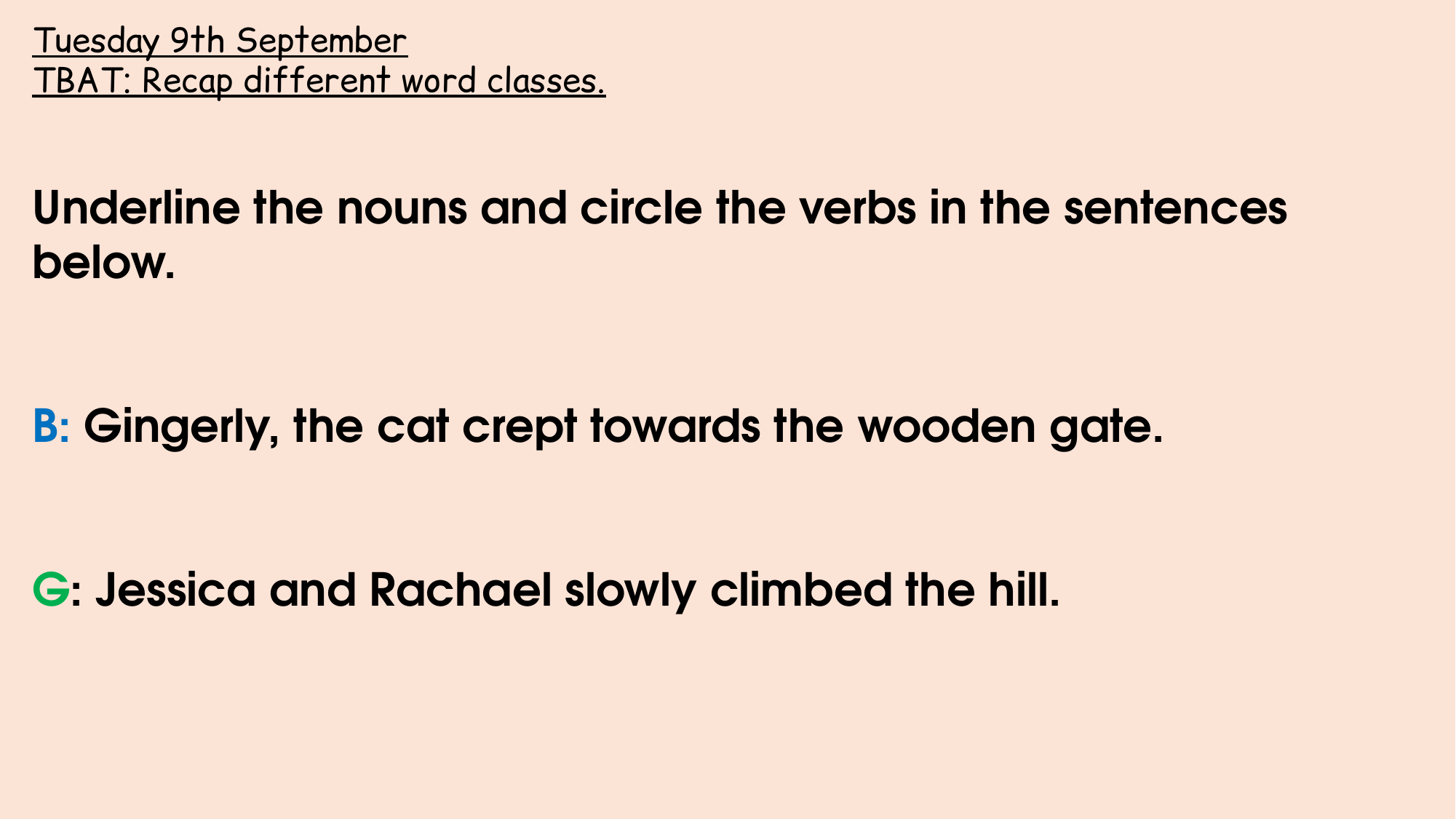

Tuesday 9th September
TBAT: Recap different word classes.
Underline the nouns and circle the verbs in the sentences below.
B: Gingerly, the cat crept towards the wooden gate.
G: Jessica and Rachael slowly climbed the hill.